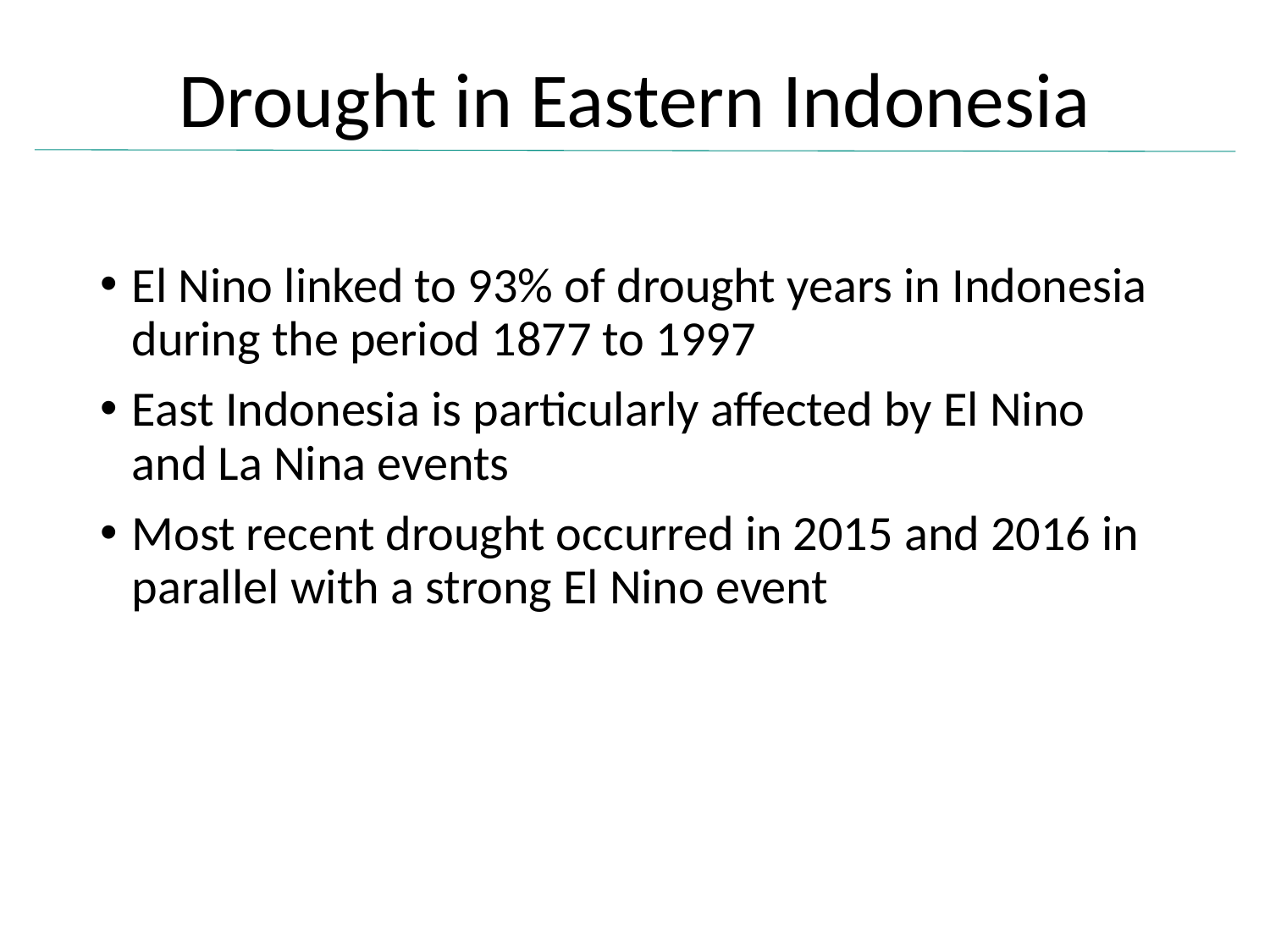

# Drought in Eastern Indonesia
El Nino linked to 93% of drought years in Indonesia during the period 1877 to 1997
East Indonesia is particularly affected by El Nino and La Nina events
Most recent drought occurred in 2015 and 2016 in parallel with a strong El Nino event